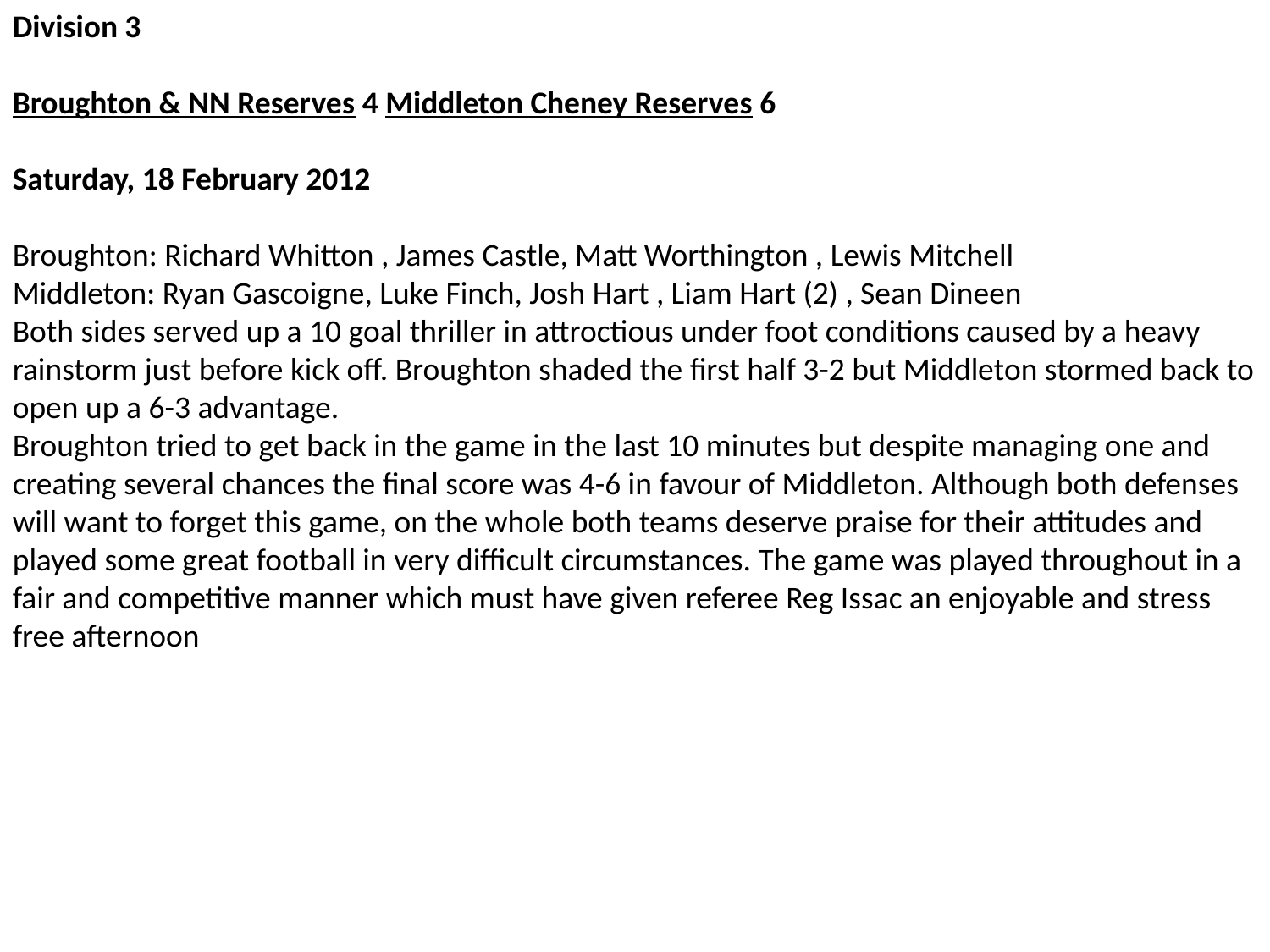

Division 3
Broughton & NN Reserves 4 Middleton Cheney Reserves 6
Saturday, 18 February 2012
Broughton: Richard Whitton , James Castle, Matt Worthington , Lewis Mitchell
Middleton: Ryan Gascoigne, Luke Finch, Josh Hart , Liam Hart (2) , Sean Dineen
Both sides served up a 10 goal thriller in attroctious under foot conditions caused by a heavy rainstorm just before kick off. Broughton shaded the first half 3-2 but Middleton stormed back to open up a 6-3 advantage.
Broughton tried to get back in the game in the last 10 minutes but despite managing one and creating several chances the final score was 4-6 in favour of Middleton. Although both defenses will want to forget this game, on the whole both teams deserve praise for their attitudes and played some great football in very difficult circumstances. The game was played throughout in a fair and competitive manner which must have given referee Reg Issac an enjoyable and stress free afternoon